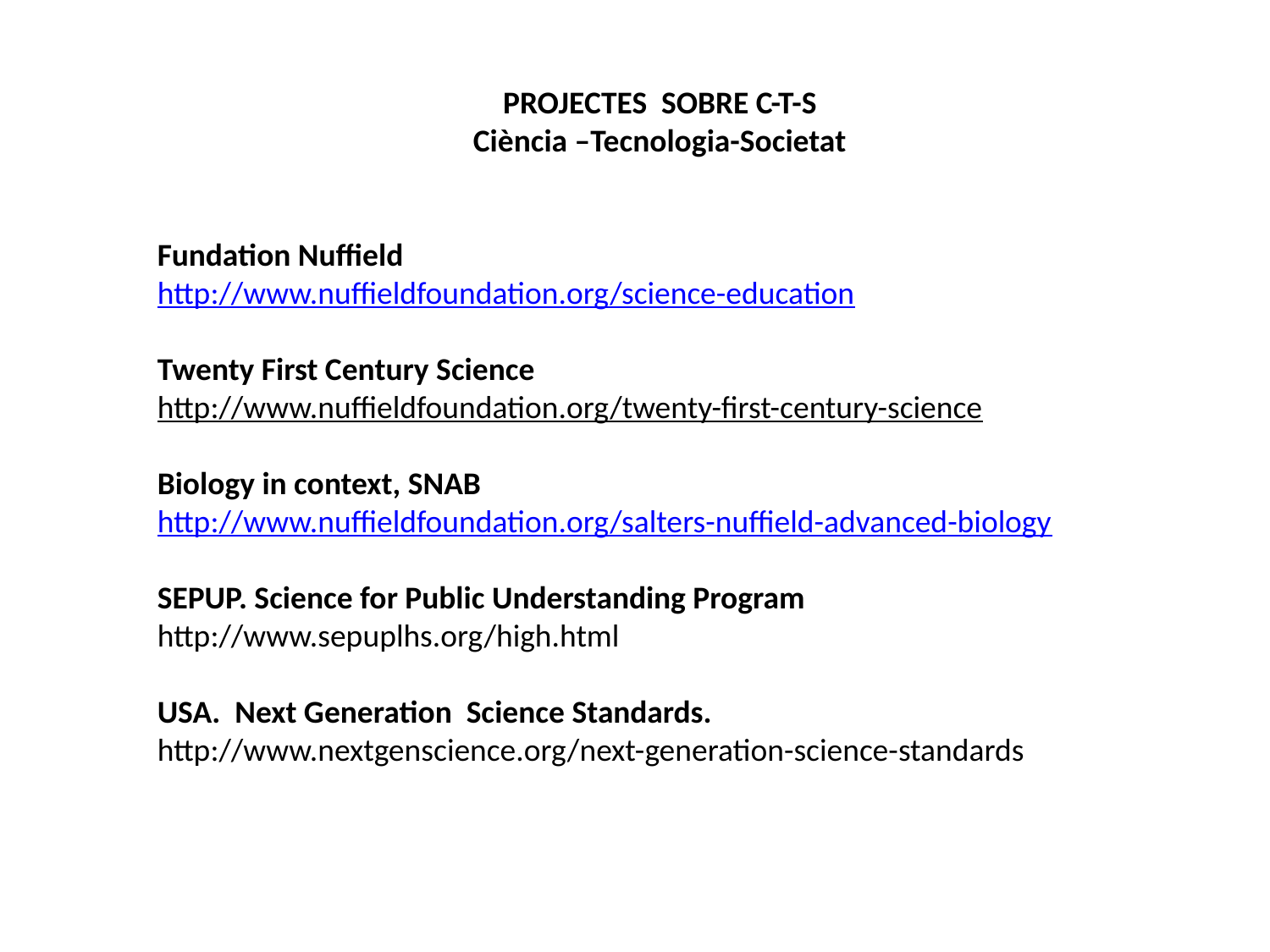

PROJECTES  SOBRE C-T-S
Ciència –Tecnologia-Societat

Fundation Nuffield
http://www.nuffieldfoundation.org/science-education

Twenty First Century Science
http://www.nuffieldfoundation.org/twenty-first-century-science

Biology in context, SNAB
http://www.nuffieldfoundation.org/salters-nuffield-advanced-biology

SEPUP. Science for Public Understanding Program
http://www.sepuplhs.org/high.html

USA.  Next Generation  Science Standards.
http://www.nextgenscience.org/next-generation-science-standards